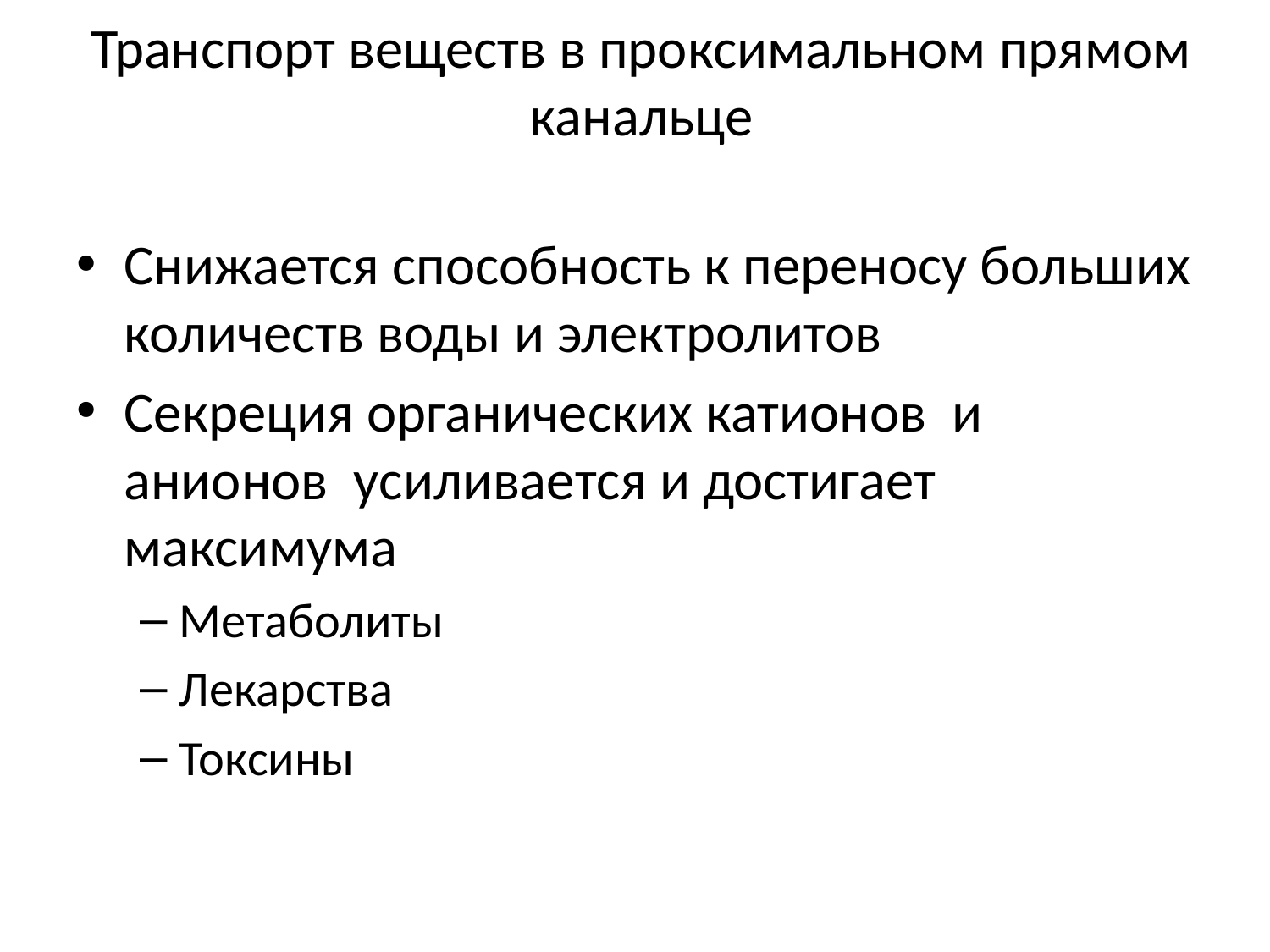

# Транспорт веществ в проксимальном прямом канальце
Снижается способность к переносу больших количеств воды и электролитов
Cекреция органических катионов  и анионов  усиливается и достигает максимума
Метаболиты
Лекарства
Токсины